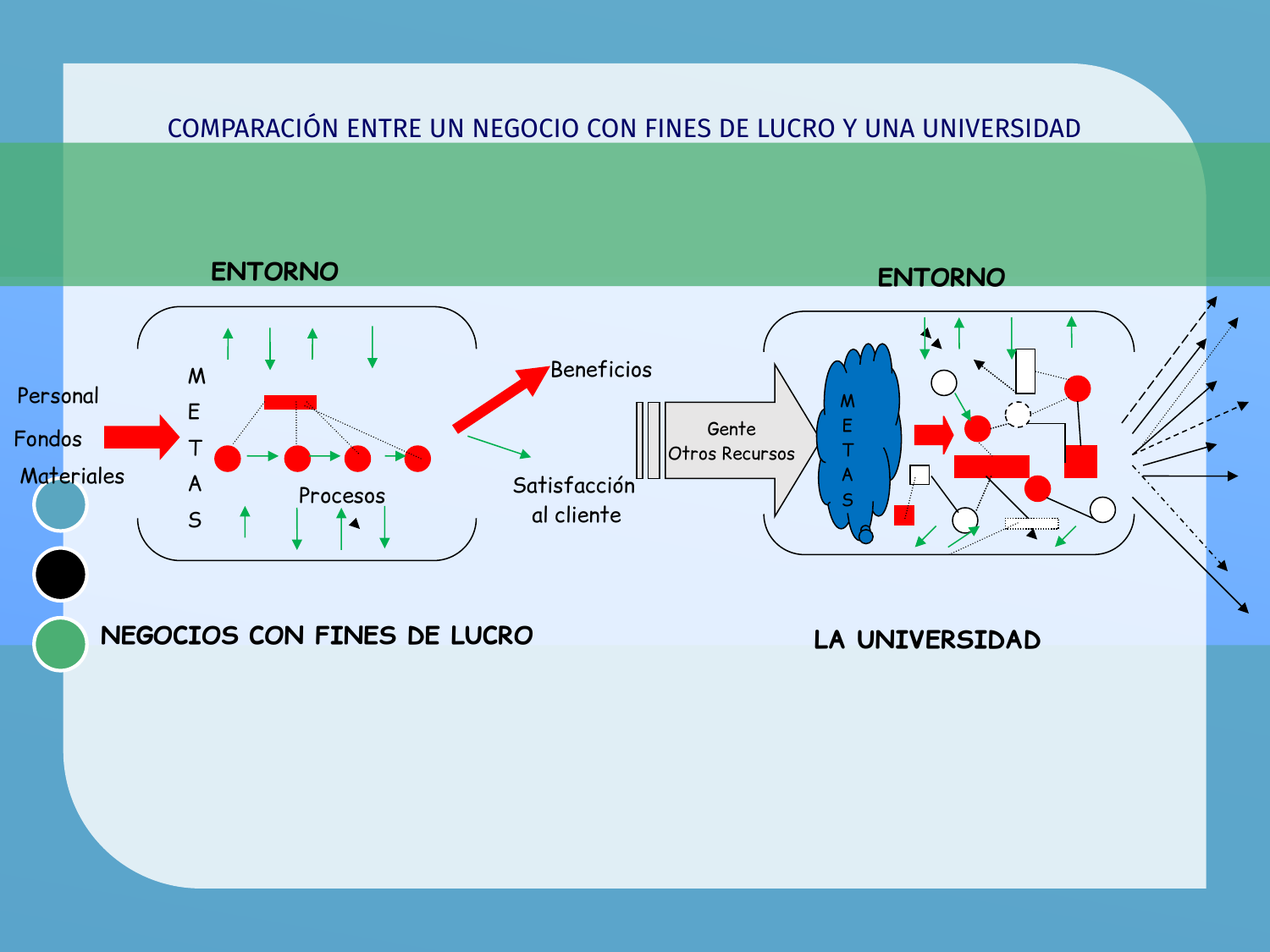

# COMPARACIÓN ENTRE UN NEGOCIO CON FINES DE LUCRO Y UNA UNIVERSIDAD

ENTORNO
ENTORNO

Beneficios
M
E
T
A
S

Gente
Otros Recursos

Personal

M
E
T
A
S

Fondos

Materiales
Satisfacción
al cliente

Procesos

NEGOCIOS CON FINES DE LUCRO
LA UNIVERSIDAD